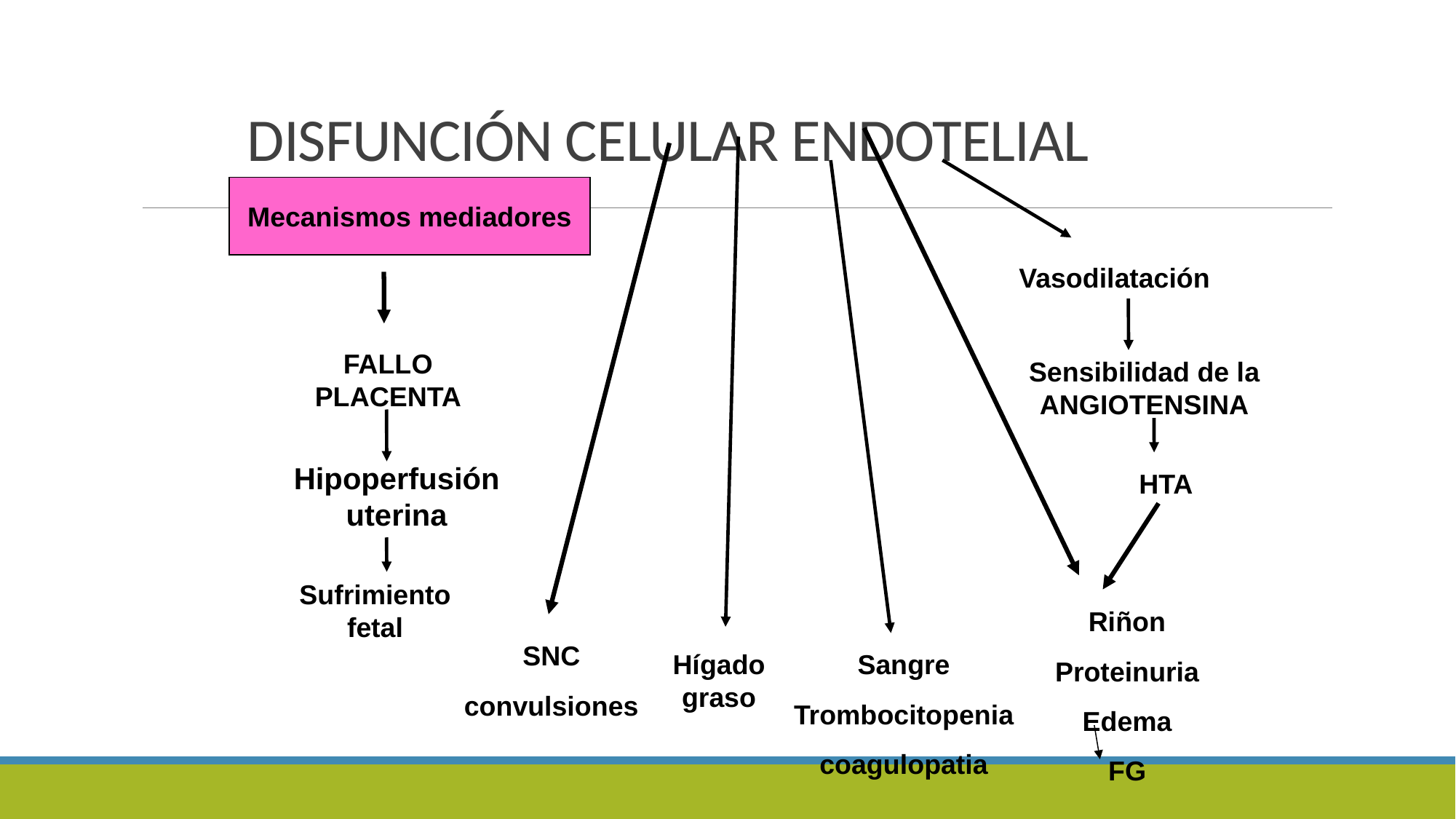

# DISFUNCIÓN CELULAR ENDOTELIAL

Mecanismos mediadores
Vasodilatación

FALLO PLACENTA
Sensibilidad de la ANGIOTENSINA

Hipoperfusión uterina
HTA

Sufrimiento fetal
Riñon
Proteinuria
Edema
FG
SNC
convulsiones

Hígado graso
Sangre
Trombocitopenia
coagulopatia